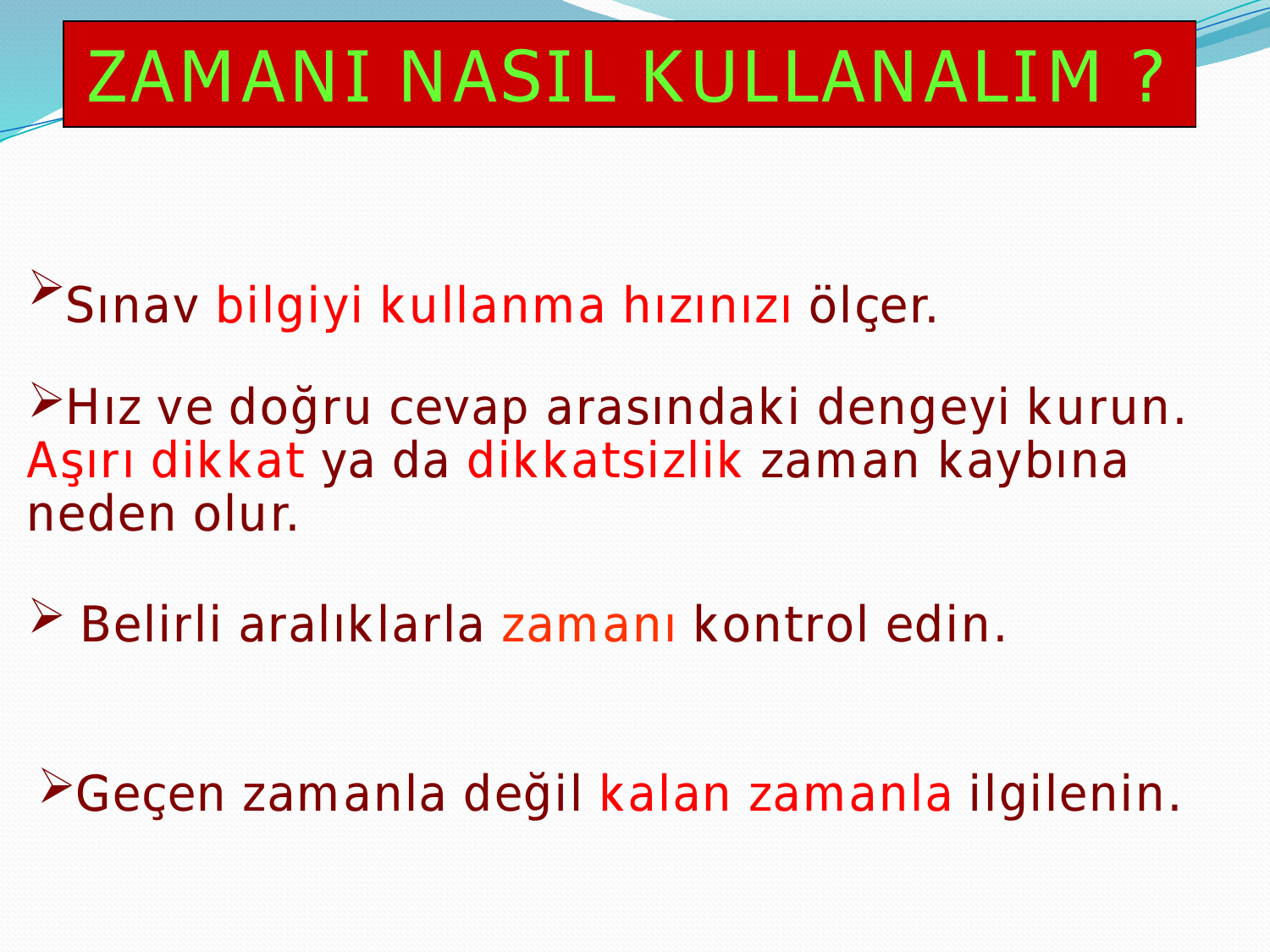

ZAMANI NASIL KULLANALIM ?
Sınav bilgiyi kullanma hızınızı ölçer.
Hız ve doğru cevap arasındaki dengeyi kurun. Aşırı dikkat ya da dikkatsizlik zaman kaybına neden olur.
 Belirli aralıklarla zamanı kontrol edin.
Geçen zamanla değil kalan zamanla ilgilenin.